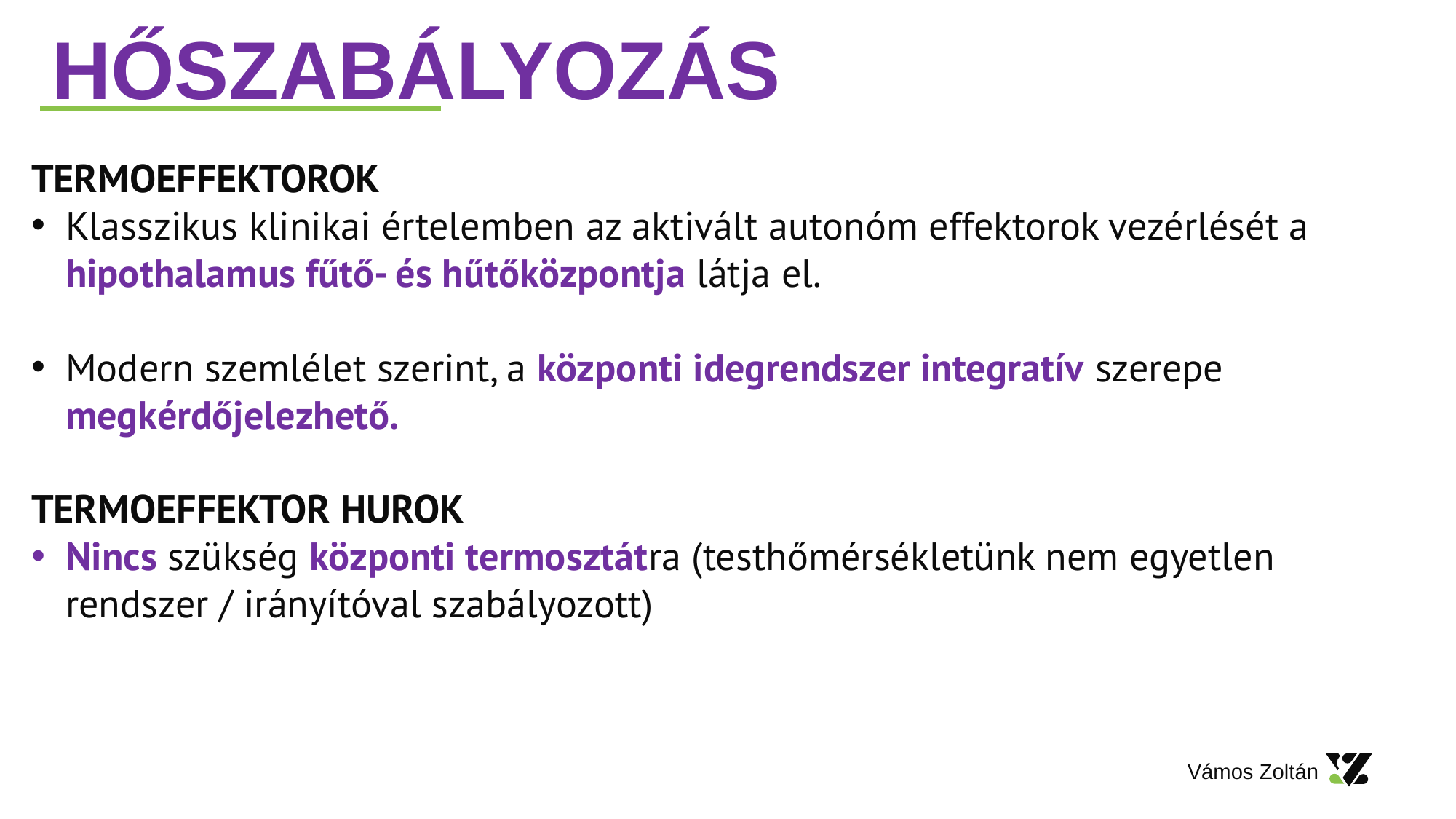

Hőszabályozás
Termoeffektorok
Klasszikus klinikai értelemben az aktivált autonóm effektorok vezérlését a hipothalamus fűtő- és hűtőközpontja látja el.

Modern szemlélet szerint, a központi idegrendszer integratív szerepe megkérdőjelezhető.

Termoeffektor hurok
Nincs szükség központi termosztátra (testhőmérsékletünk nem egyetlen rendszer / irányítóval szabályozott)